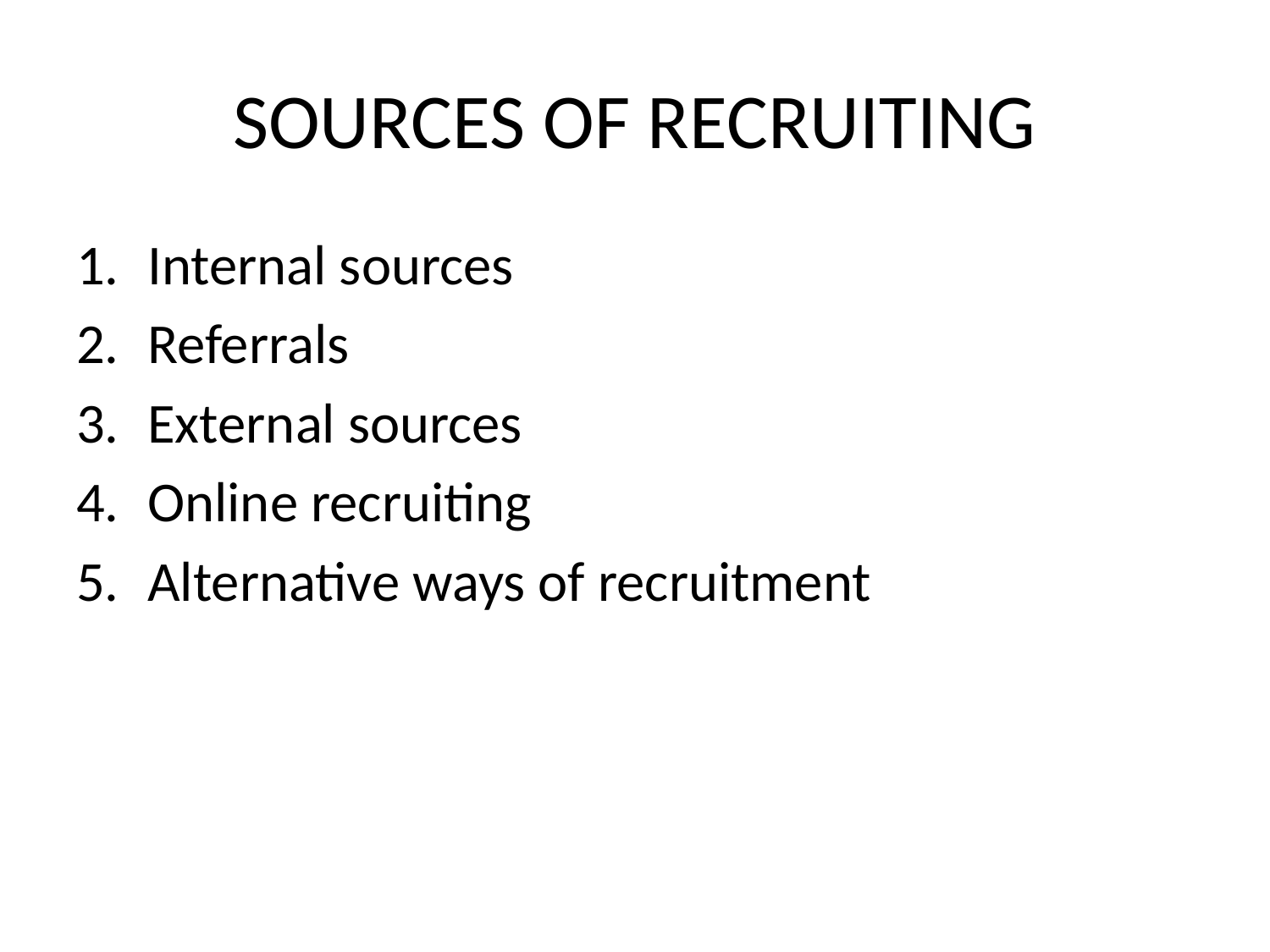

# SOURCES OF RECRUITING
Internal sources
Referrals
External sources
Online recruiting
Alternative ways of recruitment